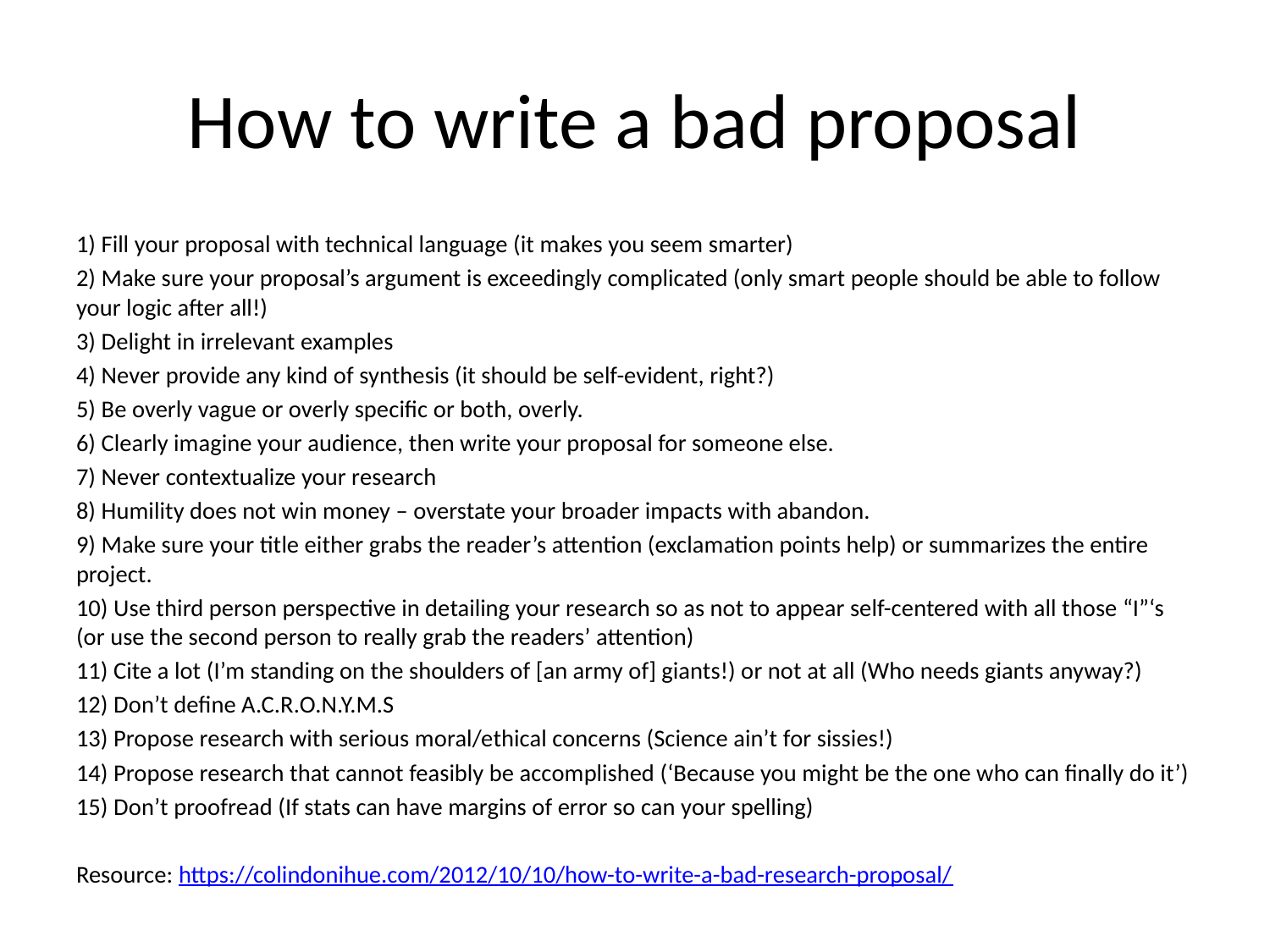

# How to write a bad proposal
1) Fill your proposal with technical language (it makes you seem smarter)
2) Make sure your proposal’s argument is exceedingly complicated (only smart people should be able to follow your logic after all!)
3) Delight in irrelevant examples
4) Never provide any kind of synthesis (it should be self-evident, right?)
5) Be overly vague or overly specific or both, overly.
6) Clearly imagine your audience, then write your proposal for someone else.
7) Never contextualize your research
8) Humility does not win money – overstate your broader impacts with abandon.
9) Make sure your title either grabs the reader’s attention (exclamation points help) or summarizes the entire project.
10) Use third person perspective in detailing your research so as not to appear self-centered with all those “I”‘s (or use the second person to really grab the readers’ attention)
11) Cite a lot (I’m standing on the shoulders of [an army of] giants!) or not at all (Who needs giants anyway?)
12) Don’t define A.C.R.O.N.Y.M.S
13) Propose research with serious moral/ethical concerns (Science ain’t for sissies!)
14) Propose research that cannot feasibly be accomplished (‘Because you might be the one who can finally do it’)
15) Don’t proofread (If stats can have margins of error so can your spelling)

Resource: https://colindonihue.com/2012/10/10/how-to-write-a-bad-research-proposal/